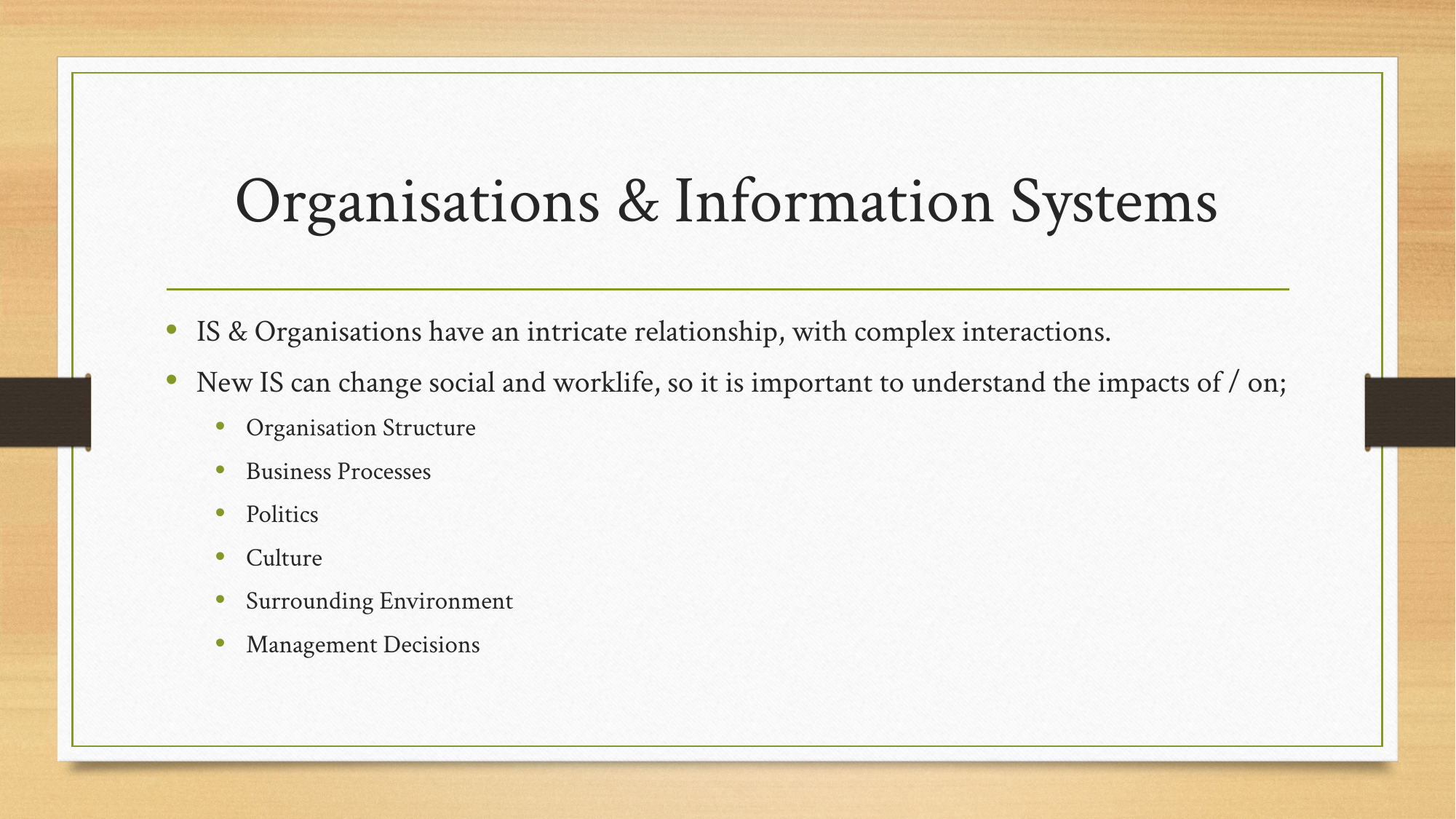

# Organisations & Information Systems
IS & Organisations have an intricate relationship, with complex interactions.
New IS can change social and worklife, so it is important to understand the impacts of / on;
Organisation Structure
Business Processes
Politics
Culture
Surrounding Environment
Management Decisions